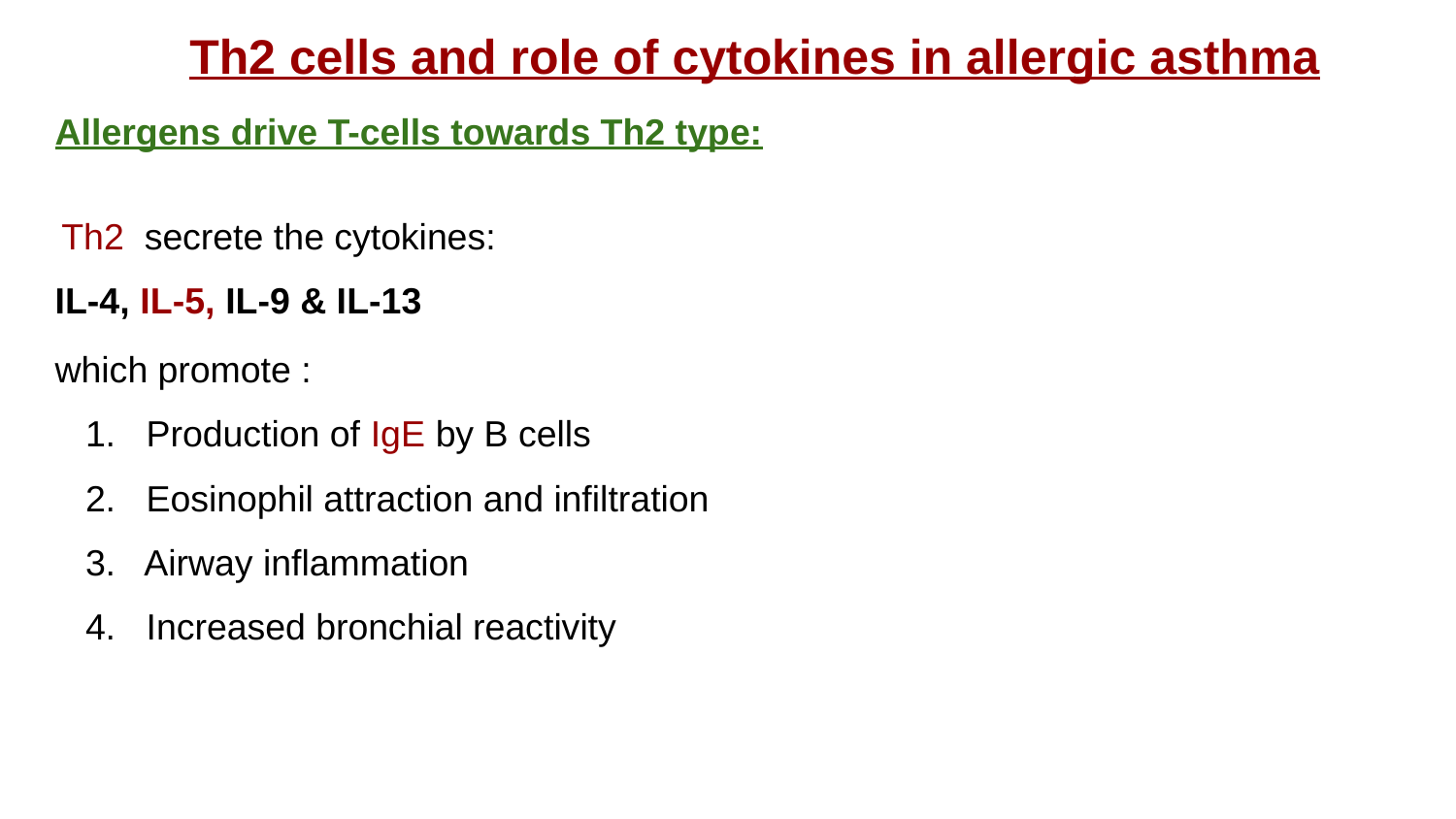

Th2 cells and role of cytokines in allergic asthma
Allergens drive T-cells towards Th2 type:
 Th2  secrete the cytokines:
IL-4, IL-5, IL-9 & IL-13
which promote :
   1.   Production of IgE by B cells
   2.   Eosinophil attraction and infiltration
   3.   Airway inflammation
   4.   Increased bronchial reactivity